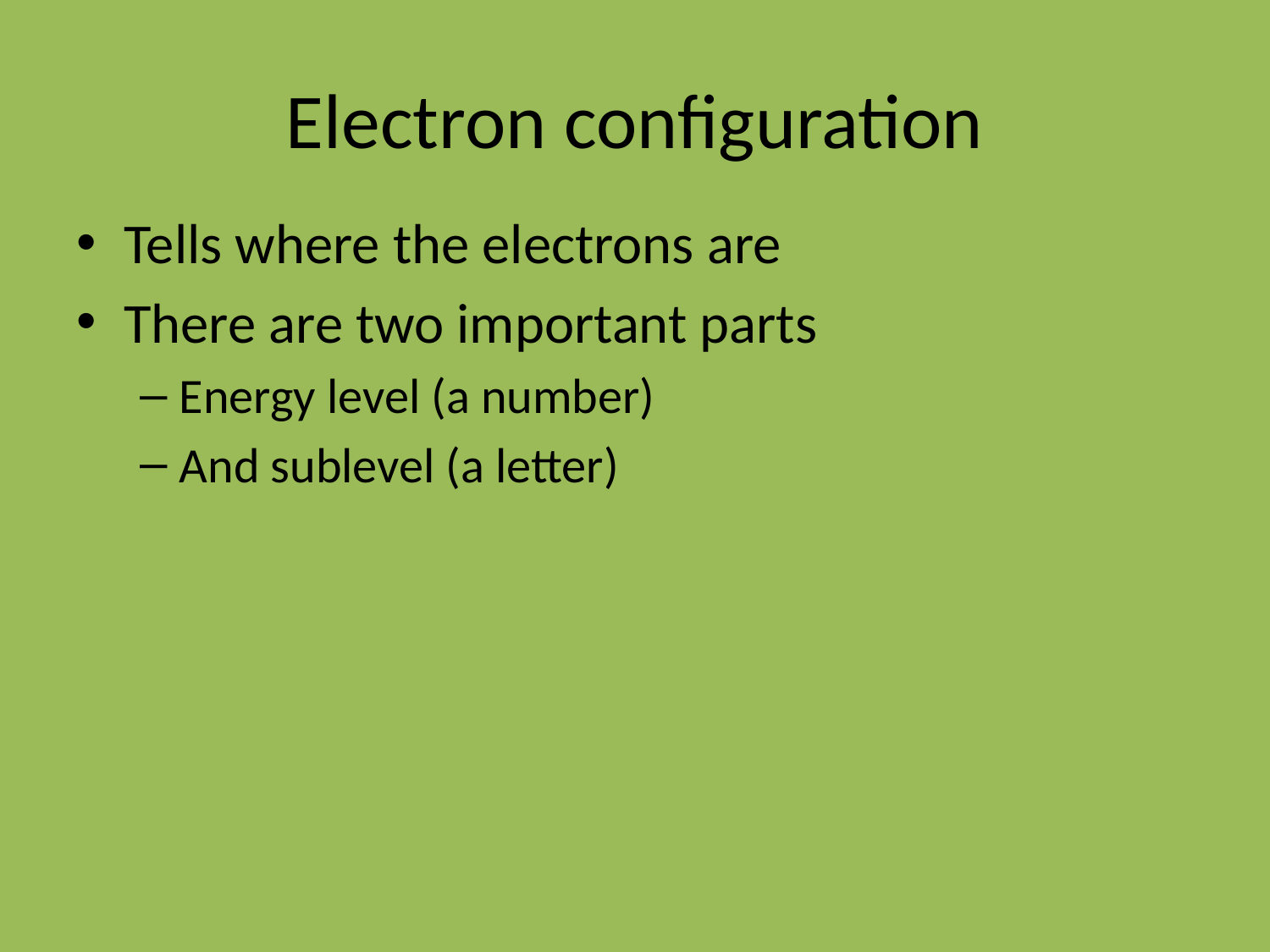

# Electron configuration
Tells where the electrons are
There are two important parts
Energy level (a number)
And sublevel (a letter)